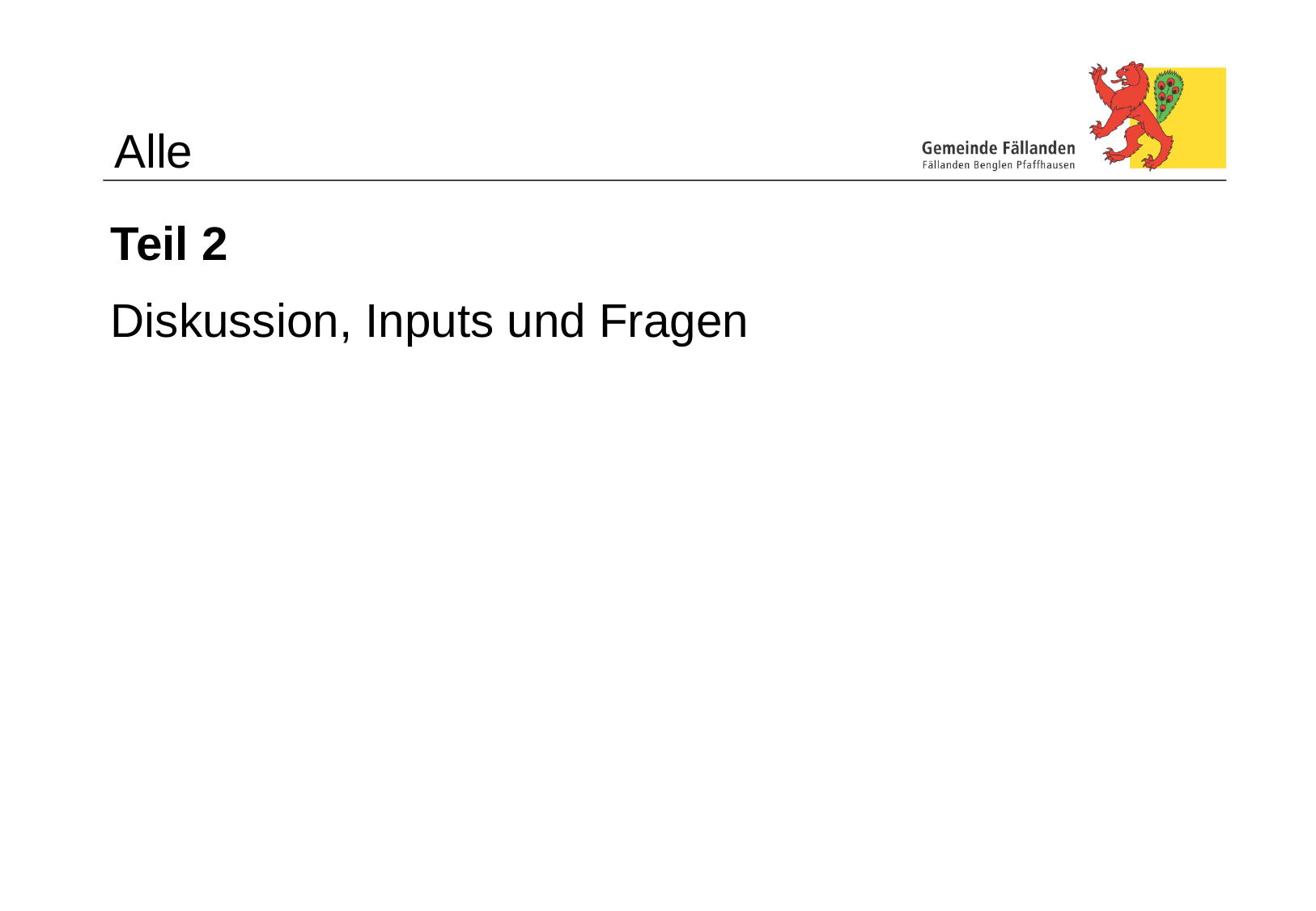

# Alle
Teil 2
Diskussion, Inputs und Fragen